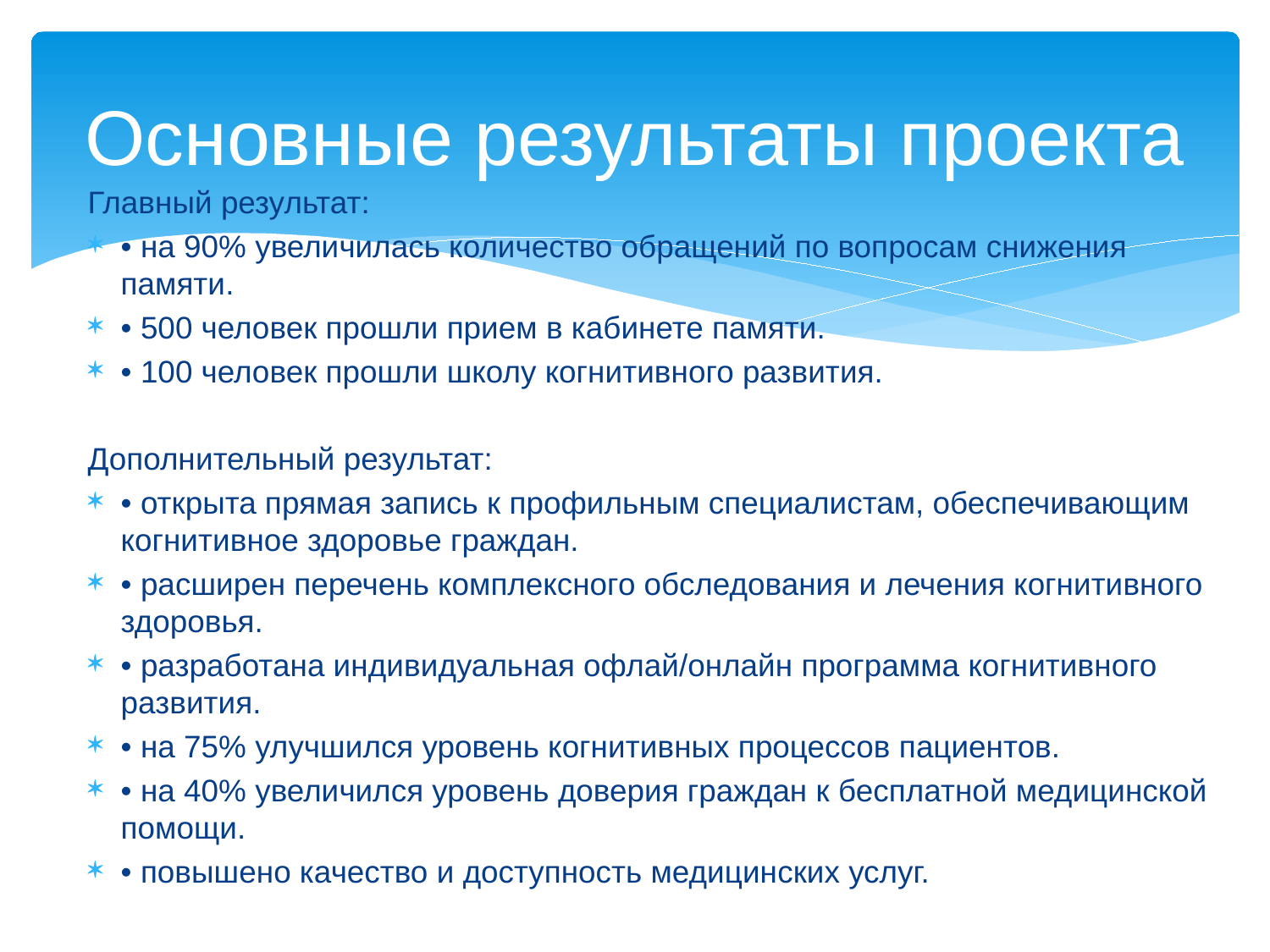

# Основные результаты проекта
Главный результат:
• на 90% увеличилась количество обращений по вопросам снижения памяти.
• 500 человек прошли прием в кабинете памяти.
• 100 человек прошли школу когнитивного развития.

Дополнительный результат:
• открыта прямая запись к профильным специалистам, обеспечивающим когнитивное здоровье граждан.
• расширен перечень комплексного обследования и лечения когнитивного здоровья.
• разработана индивидуальная офлай/онлайн программа когнитивного развития.
• на 75% улучшился уровень когнитивных процессов пациентов.
• на 40% увеличился уровень доверия граждан к бесплатной медицинской помощи.
• повышено качество и доступность медицинских услуг.